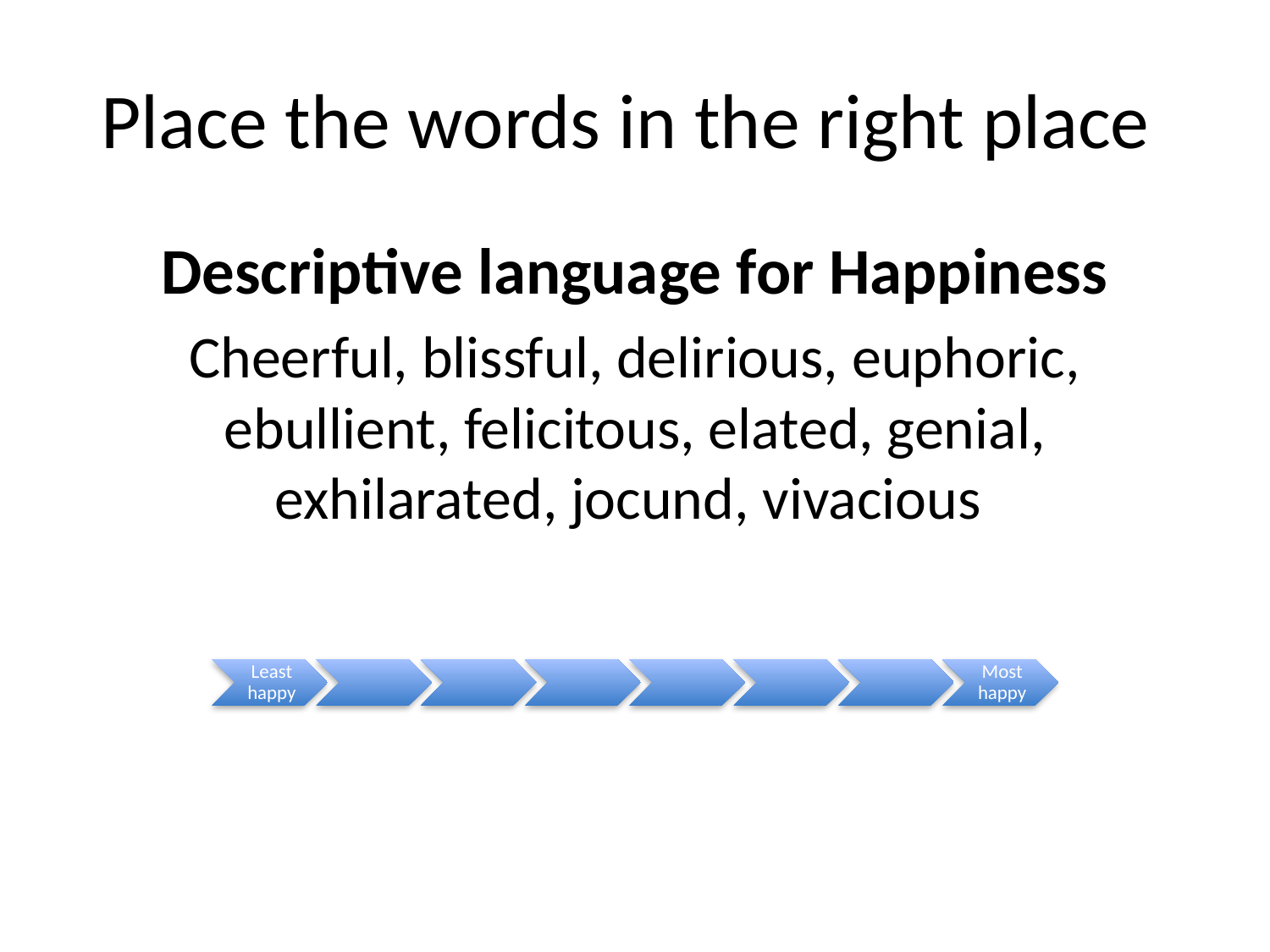

# Place the words in the right place
Descriptive language for Happiness
Cheerful, blissful, delirious, euphoric, ebullient, felicitous, elated, genial, exhilarated, jocund, vivacious
Least happy

Most happy